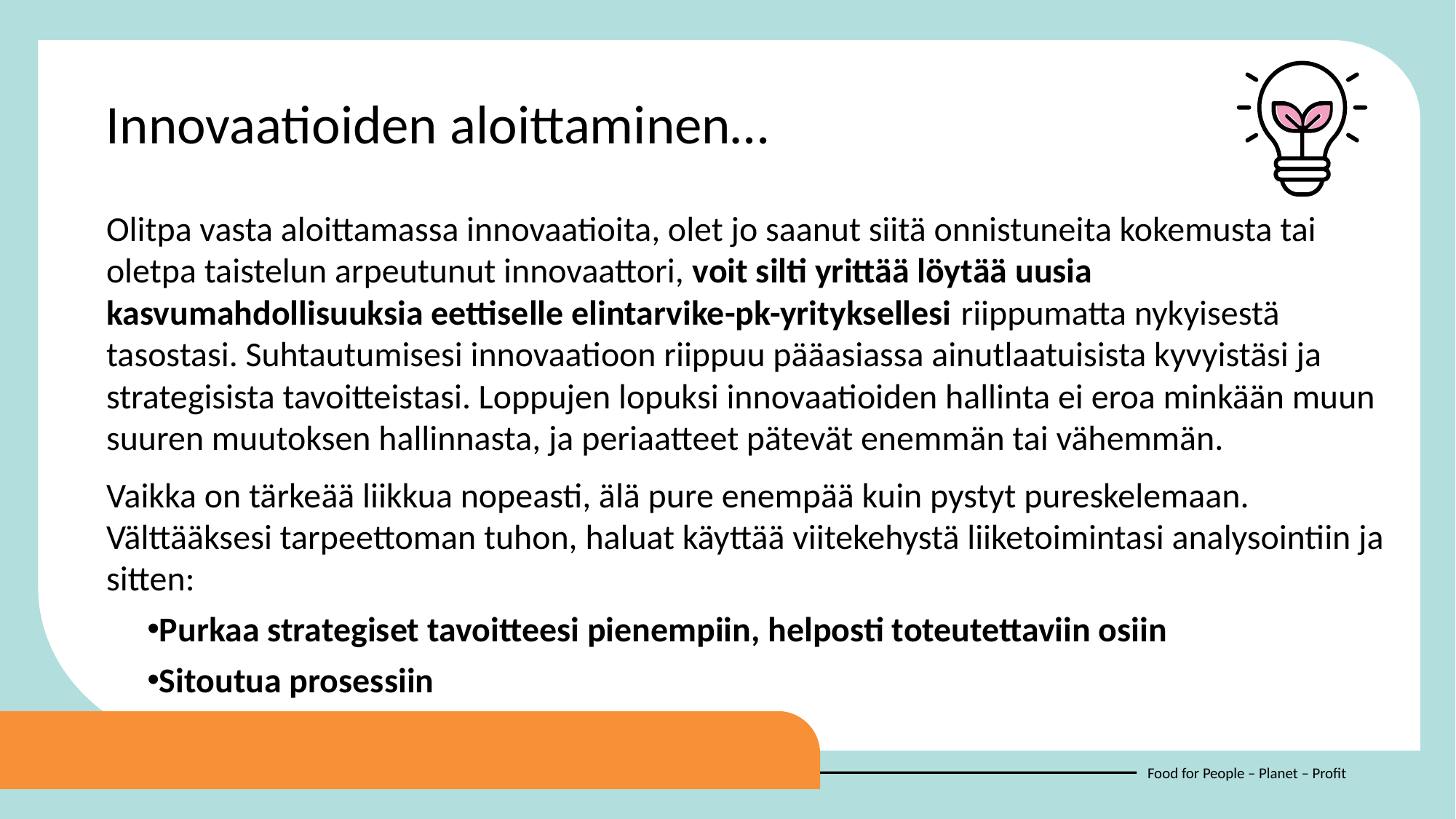

Innovaatioiden aloittaminen…
Olitpa vasta aloittamassa innovaatioita, olet jo saanut siitä onnistuneita kokemusta tai oletpa taistelun arpeutunut innovaattori, voit silti yrittää löytää uusia kasvumahdollisuuksia eettiselle elintarvike-pk-yrityksellesi riippumatta nykyisestä tasostasi. Suhtautumisesi innovaatioon riippuu pääasiassa ainutlaatuisista kyvyistäsi ja strategisista tavoitteistasi. Loppujen lopuksi innovaatioiden hallinta ei eroa minkään muun suuren muutoksen hallinnasta, ja periaatteet pätevät enemmän tai vähemmän.
Vaikka on tärkeää liikkua nopeasti, älä pure enempää kuin pystyt pureskelemaan. Välttääksesi tarpeettoman tuhon, haluat käyttää viitekehystä liiketoimintasi analysointiin ja sitten:
Purkaa strategiset tavoitteesi pienempiin, helposti toteutettaviin osiin
Sitoutua prosessiin